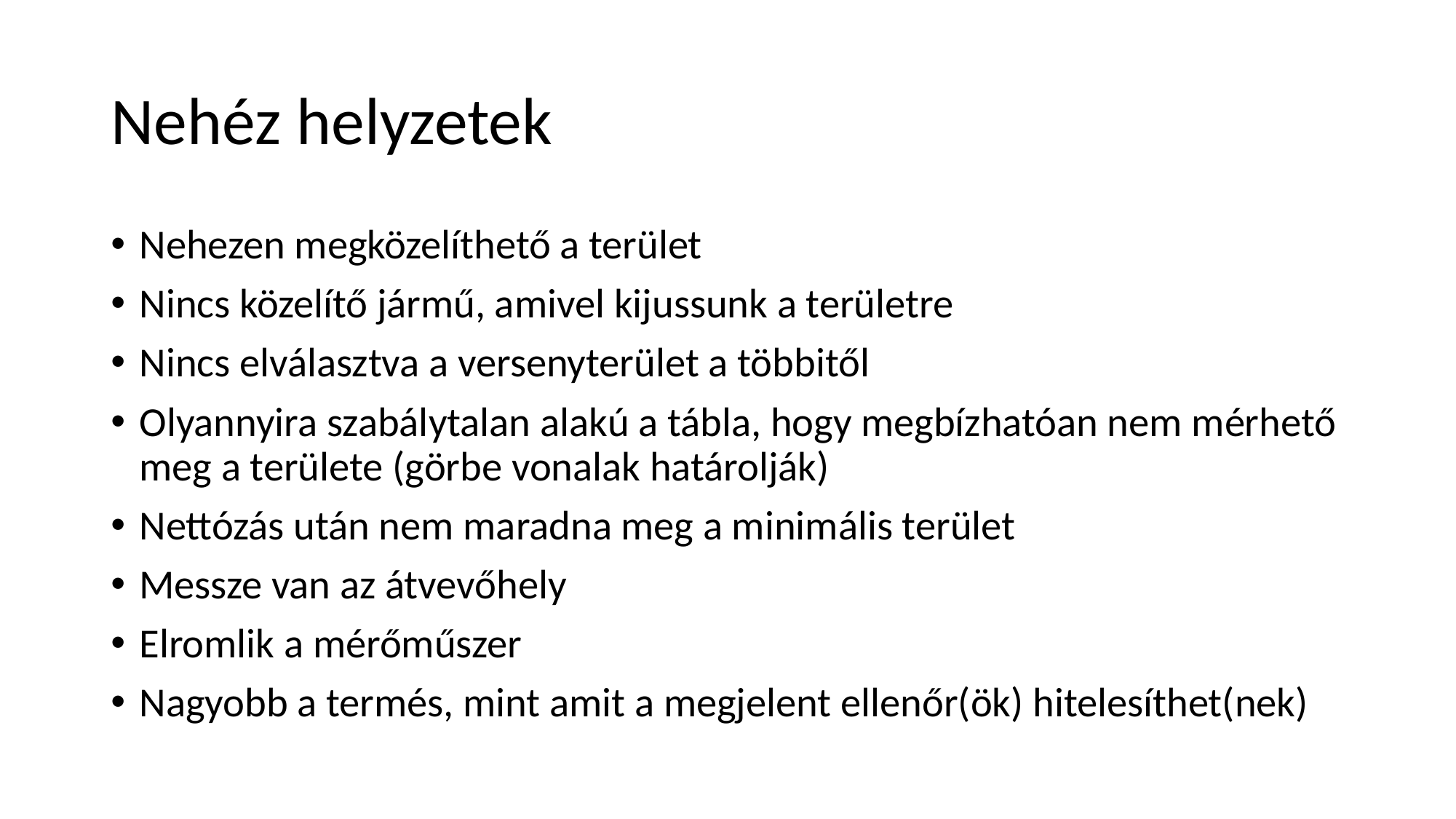

# Nehéz helyzetek
Nehezen megközelíthető a terület
Nincs közelítő jármű, amivel kijussunk a területre
Nincs elválasztva a versenyterület a többitől
Olyannyira szabálytalan alakú a tábla, hogy megbízhatóan nem mérhető meg a területe (görbe vonalak határolják)
Nettózás után nem maradna meg a minimális terület
Messze van az átvevőhely
Elromlik a mérőműszer
Nagyobb a termés, mint amit a megjelent ellenőr(ök) hitelesíthet(nek)